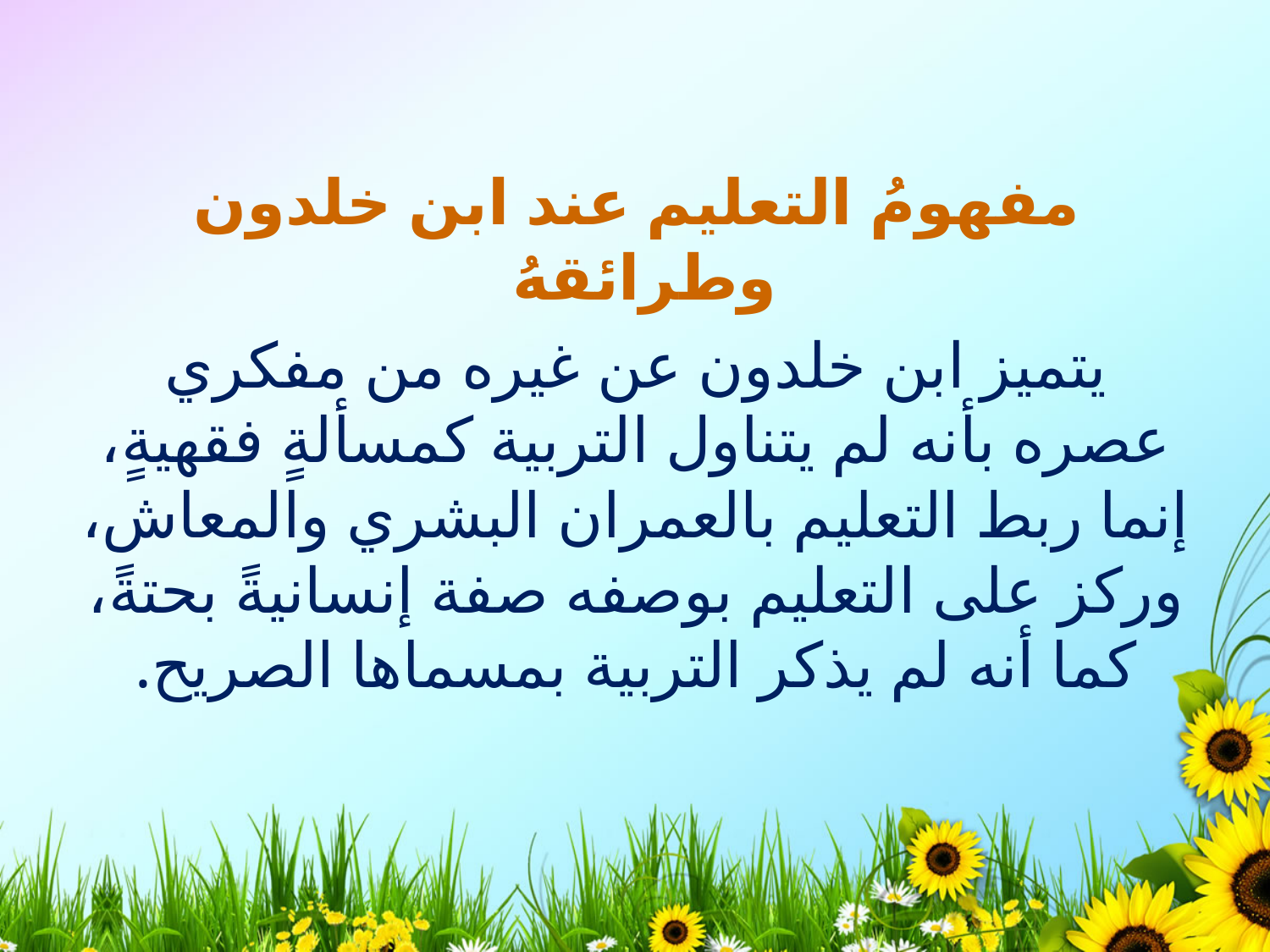

مفهومُ التعليم عند ابن خلدون وطرائقهُ
يتميز ابن خلدون عن غيره من مفكري عصره بأنه لم يتناول التربية كمسألةٍ فقهيةٍ، إنما ربط التعليم بالعمران البشري والمعاش، وركز على التعليم بوصفه صفة إنسانيةً بحتةً، كما أنه لم يذكر التربية بمسماها الصريح.